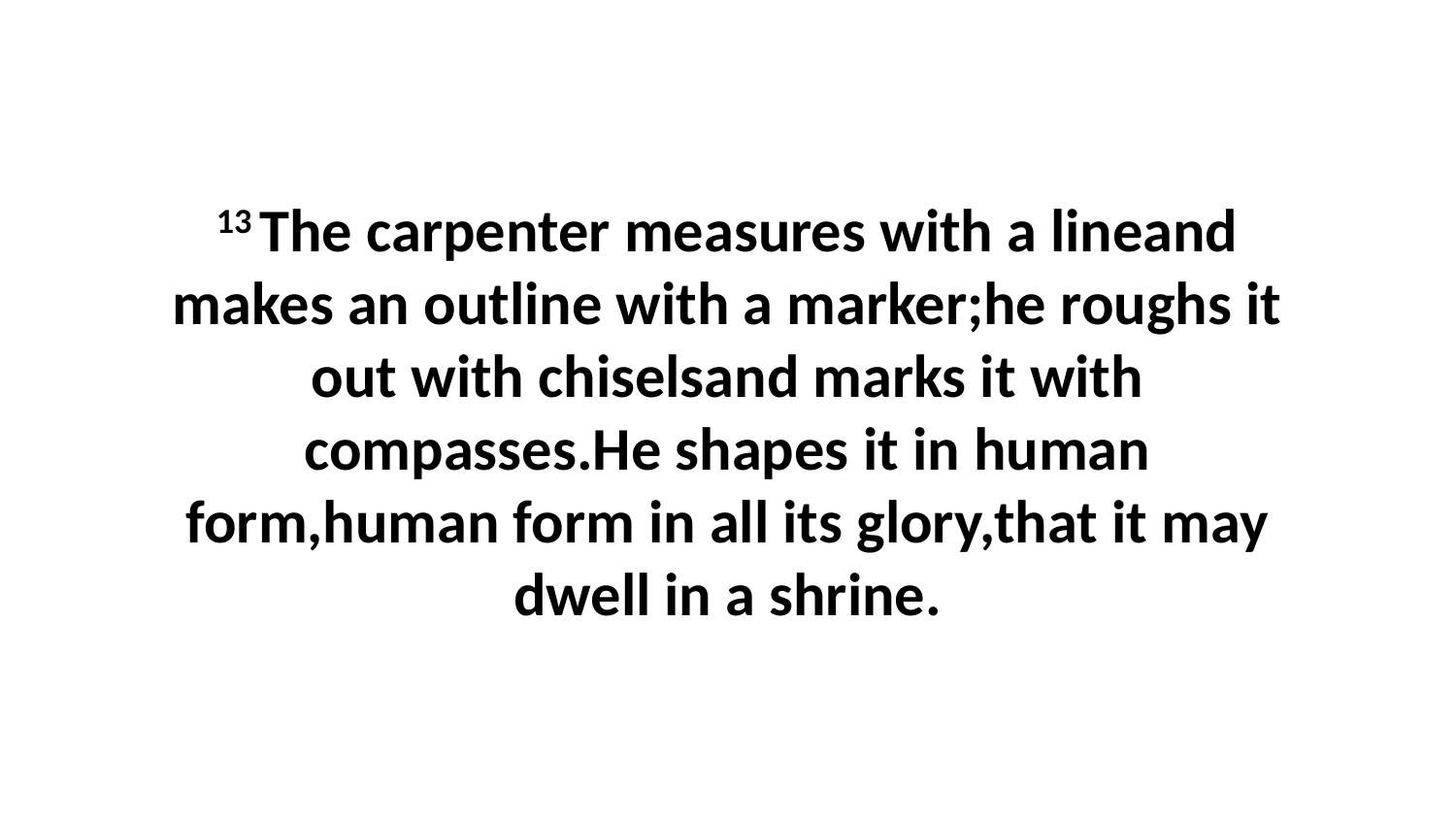

13 The carpenter measures with a lineand makes an outline with a marker;he roughs it out with chiselsand marks it with compasses.He shapes it in human form,human form in all its glory,that it may dwell in a shrine.